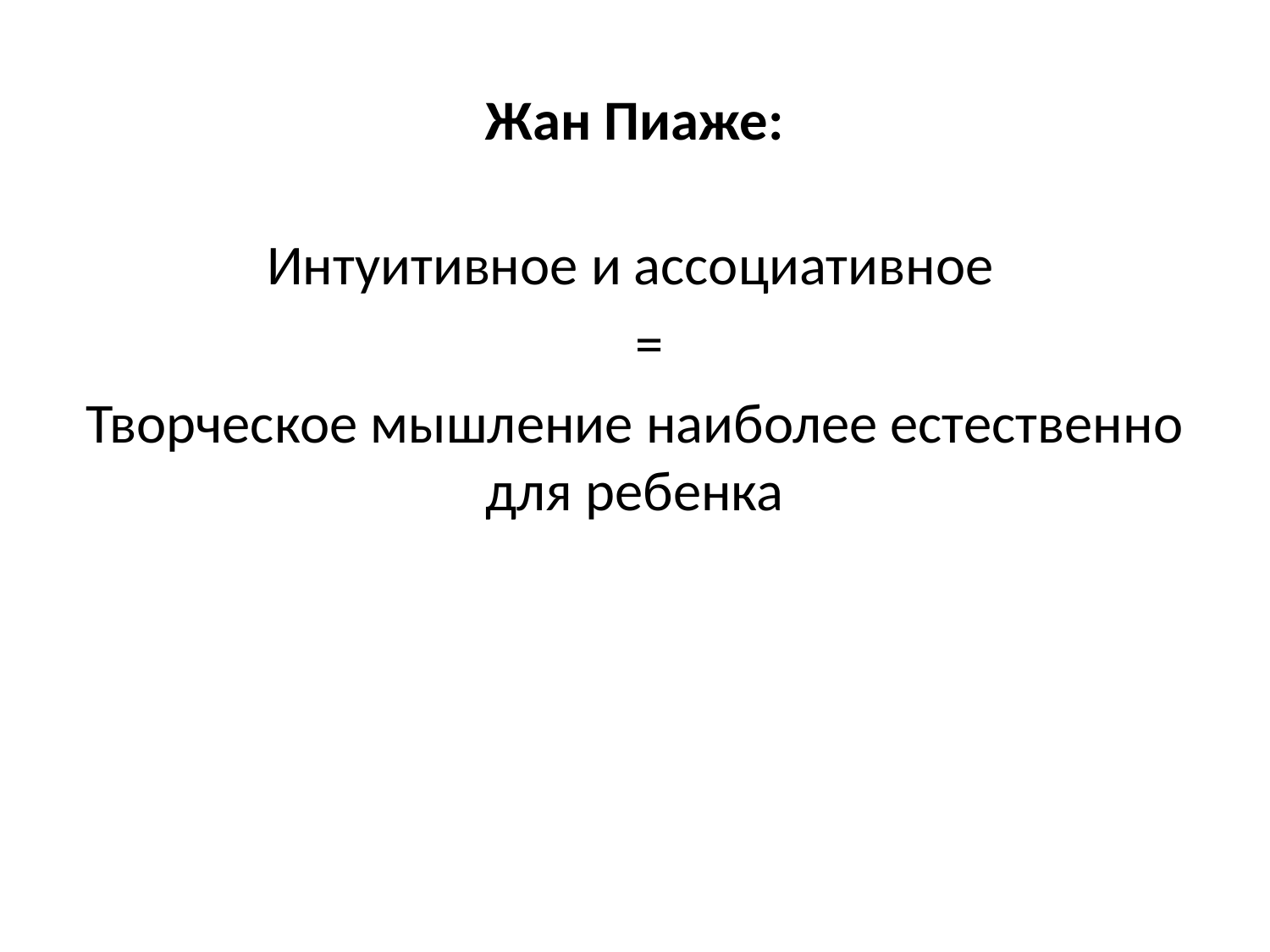

# Жан Пиаже:
               Интуитивное и ассоциативное
                                            =
Творческое мышление наиболее естественно для ребенка